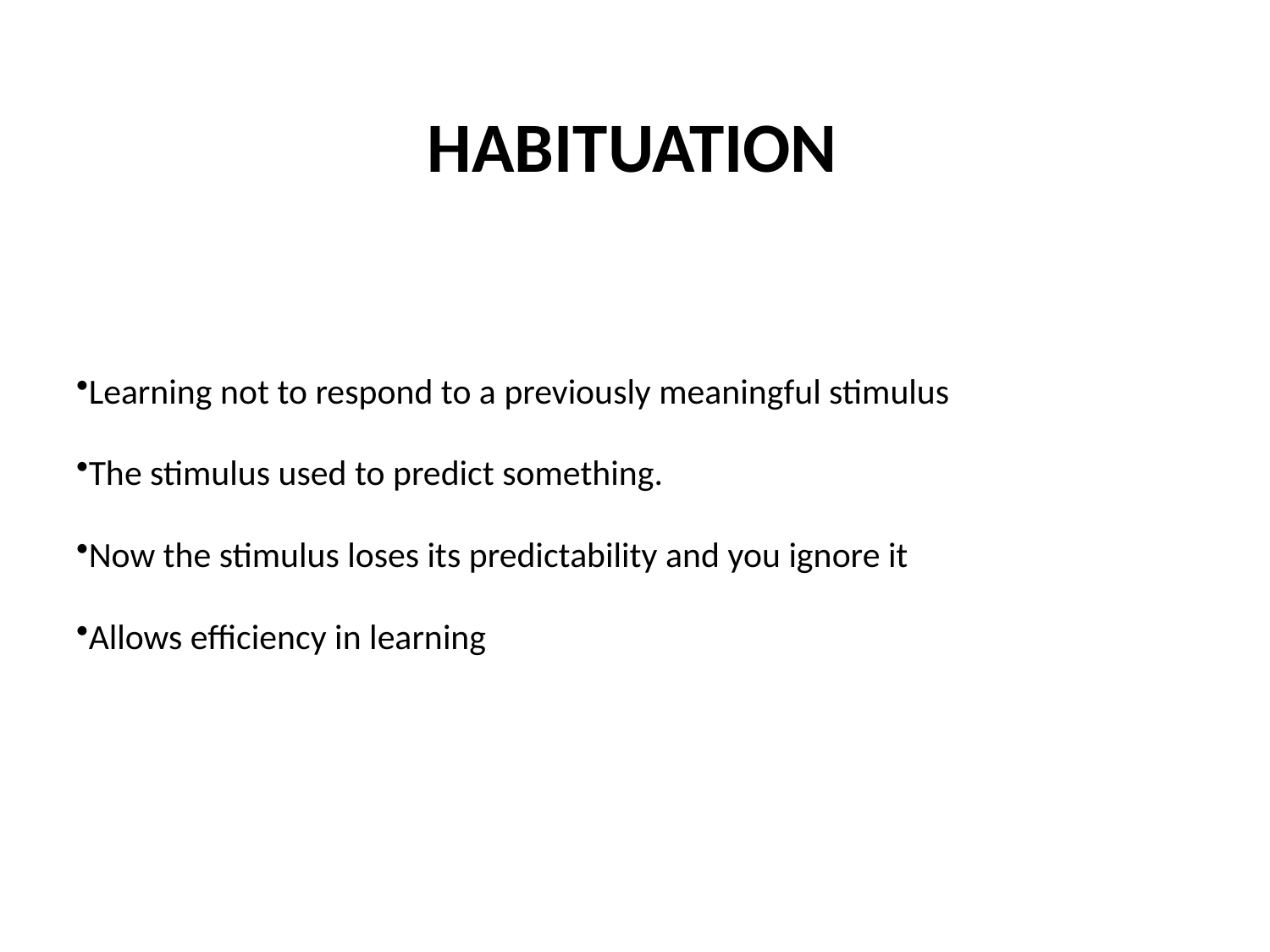

# Habituation
Learning not to respond to a previously meaningful stimulus

The stimulus used to predict something.

Now the stimulus loses its predictability and you ignore it

Allows efficiency in learning